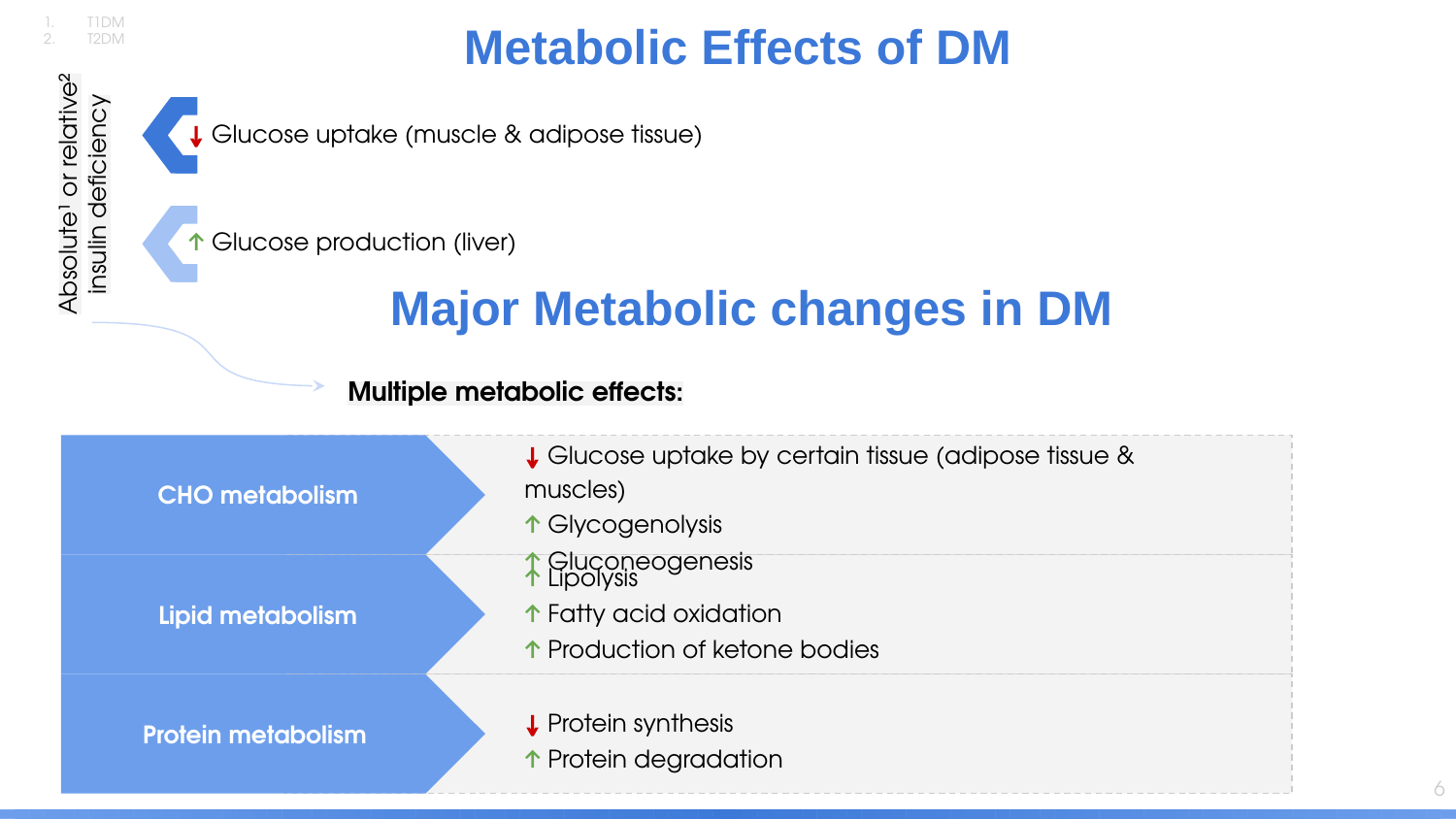

T1DM
T2DM
Metabolic Effects of DM

↓ Glucose uptake (muscle & adipose tissue)
Absolute¹ or relative² insulin deﬁciency

↑ Glucose production (liver)

Major Metabolic changes in DM

Multiple metabolic eﬀects:
↓ Glucose uptake by certain tissue (adipose tissue & muscles)
↑ Glycogenolysis
↑ Gluconeogenesis
CHO metabolism

↑ Lipolysis
↑ Fatty acid oxidation
↑ Production of ketone bodies
Lipid metabolism

Protein metabolism

↓ Protein synthesis
↑ Protein degradation

6